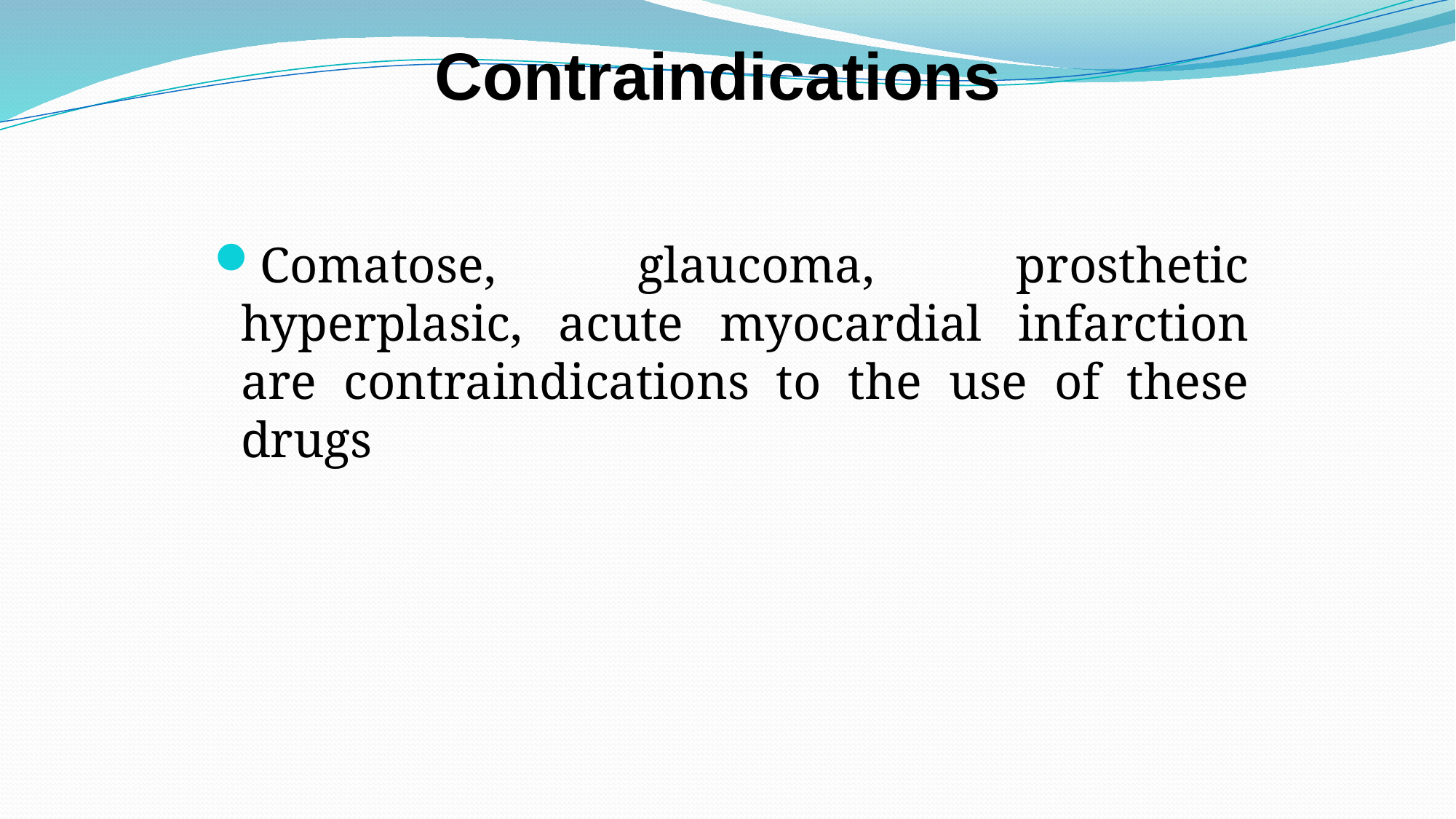

# Contraindications
Comatose, glaucoma, prosthetic hyperplasic, acute myocardial infarction are contraindications to the use of these drugs